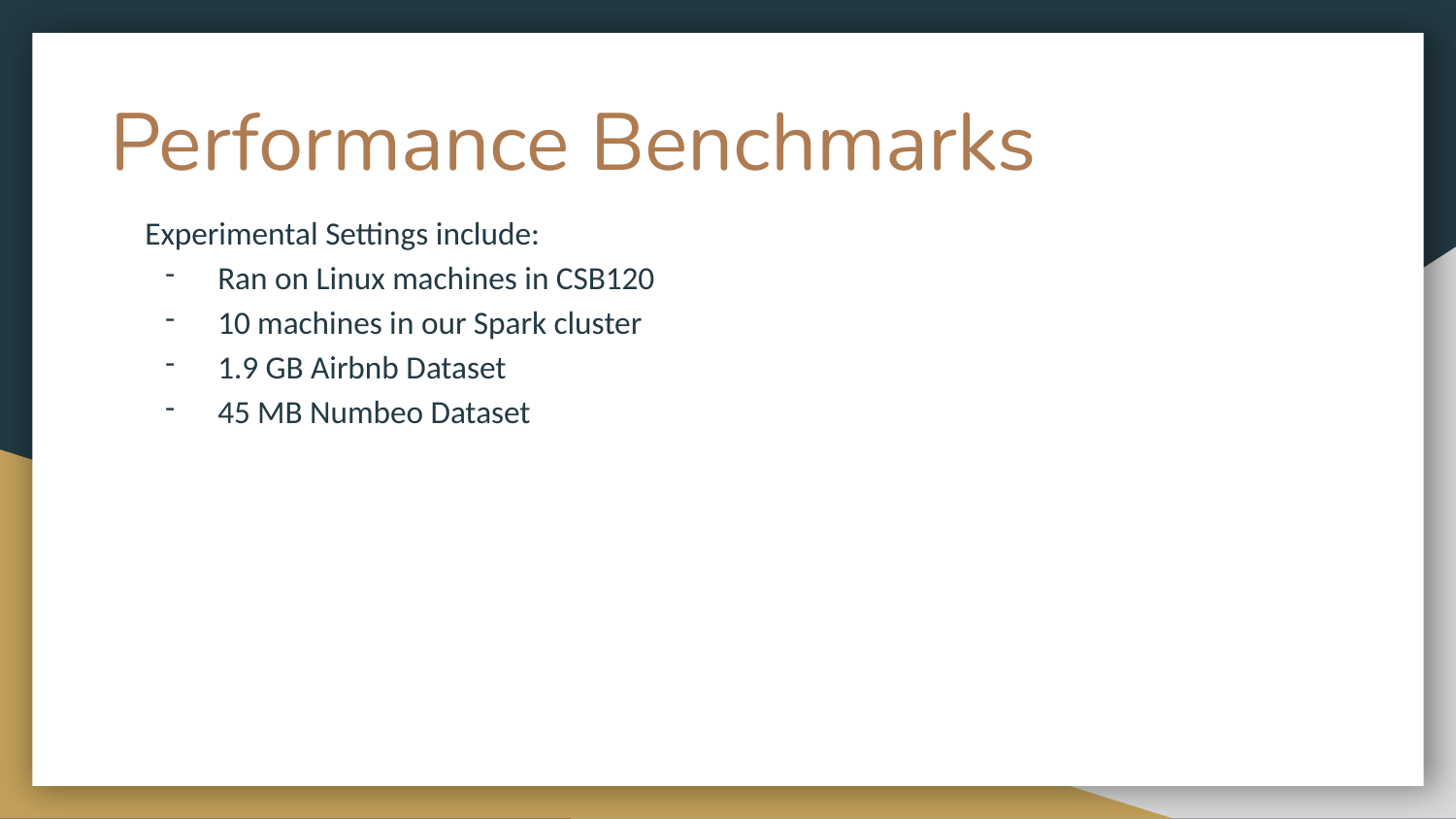

# Performance Benchmarks
Experimental Settings include:
Ran on Linux machines in CSB120
10 machines in our Spark cluster
1.9 GB Airbnb Dataset
45 MB Numbeo Dataset